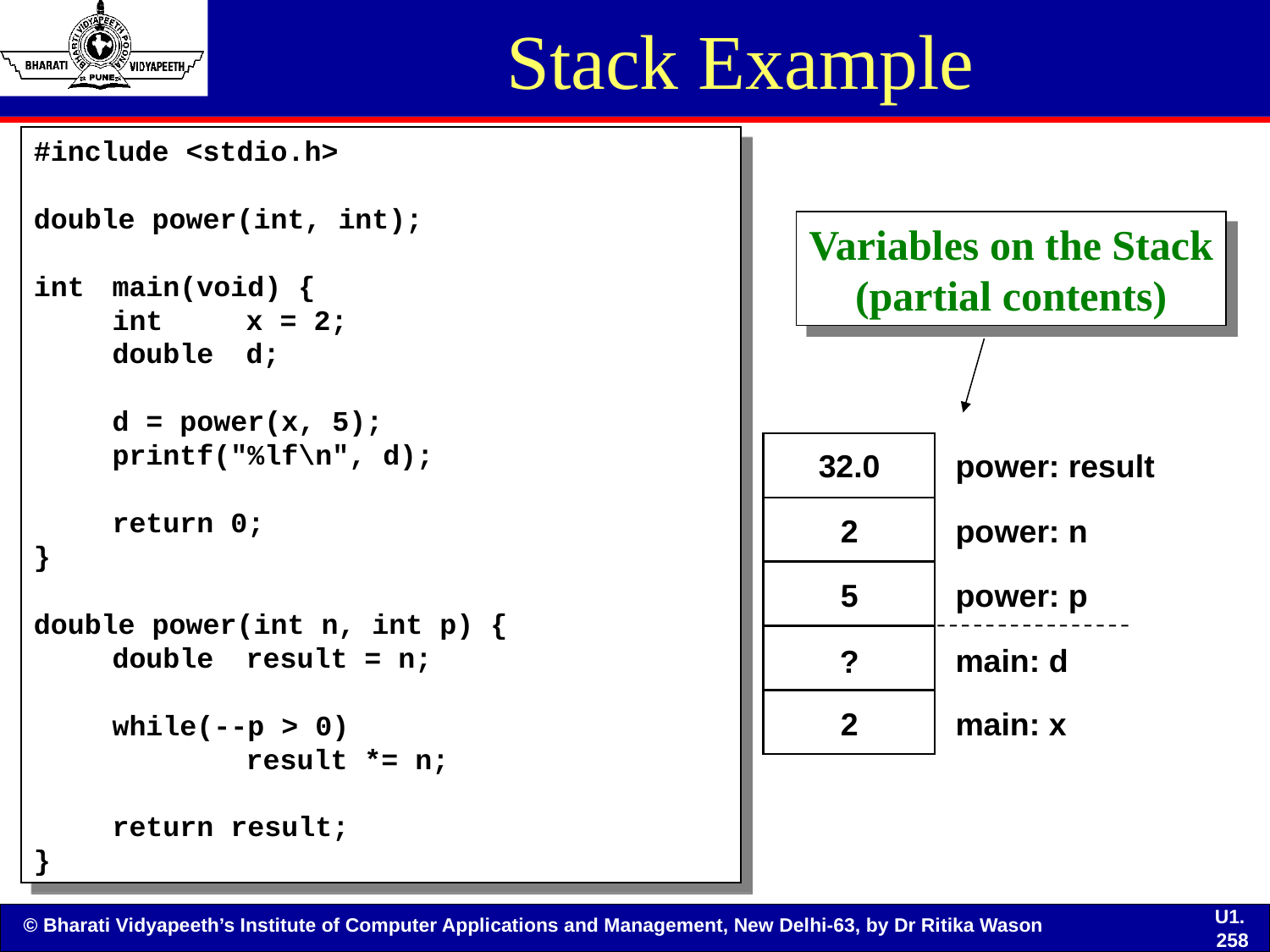

# Stack Example
#include <stdio.h>

double power(int, int);

int	main(void) {
	int	x = 2;
	double	d;

	d = power(x, 5);
	printf("%lf\n", d);

	return 0;
}

double power(int n, int p) {
	double	result = n;

	while(--p > 0)
		result *= n;

	return result;
}
Variables on the Stack
(partial contents)

power: result
32.0

power: n
2

power: p
5

main: d
?

main: x
2